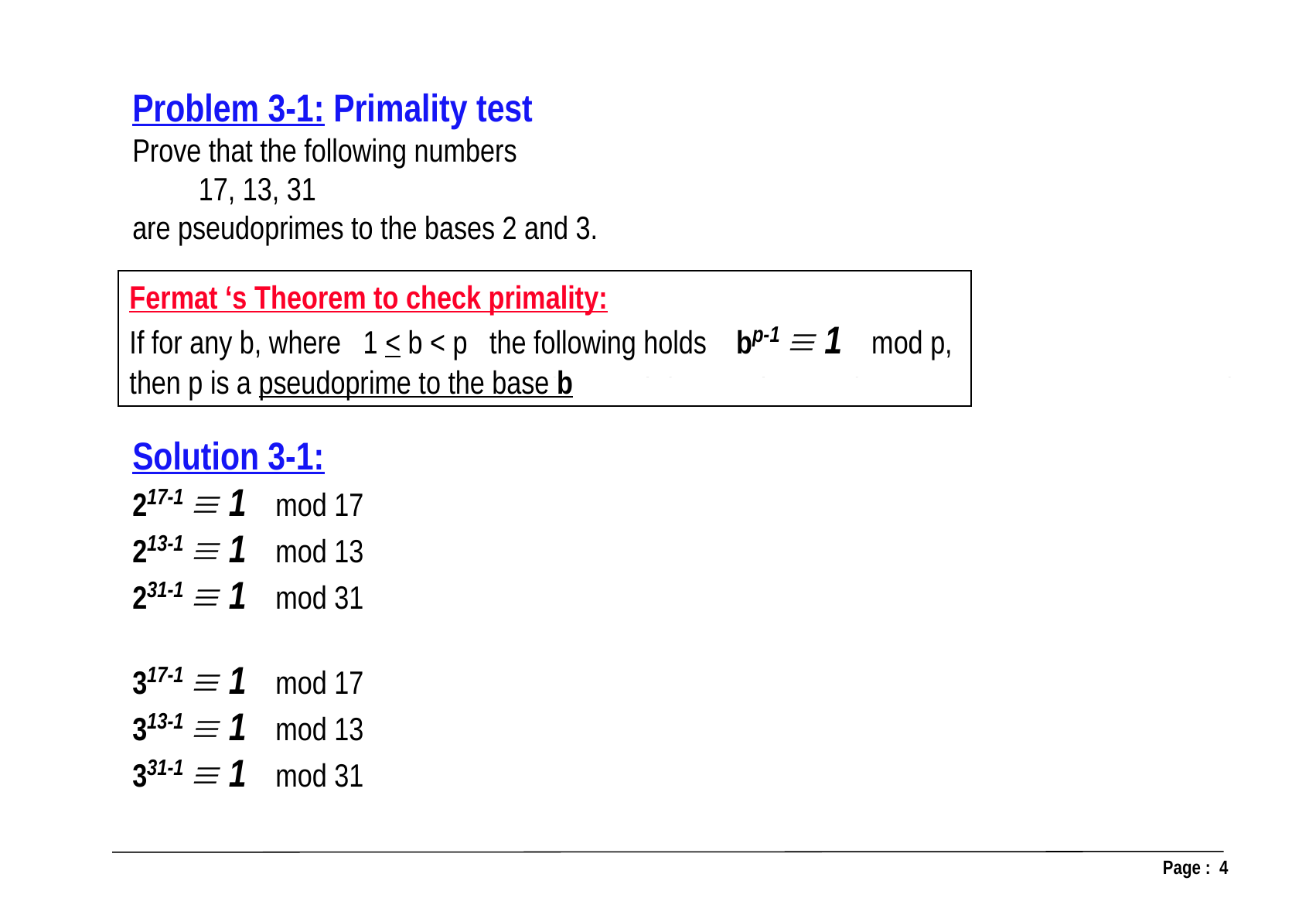

Problem 3-1: Primality test
Prove that the following numbers
         17, 13, 31
are pseudoprimes to the bases 2 and 3.
Fermat ‘s Theorem to check primality:
If for any b, where   1 < b < p   the following holds    bp-1 ≡ 1    mod p,
then p is a pseudoprime to the base b

Solution 3-1:
217-1 ≡ 1    mod 17
213-1 ≡ 1    mod 13
231-1 ≡ 1    mod 31

317-1 ≡ 1    mod 17
313-1 ≡ 1    mod 13
331-1 ≡ 1    mod 31